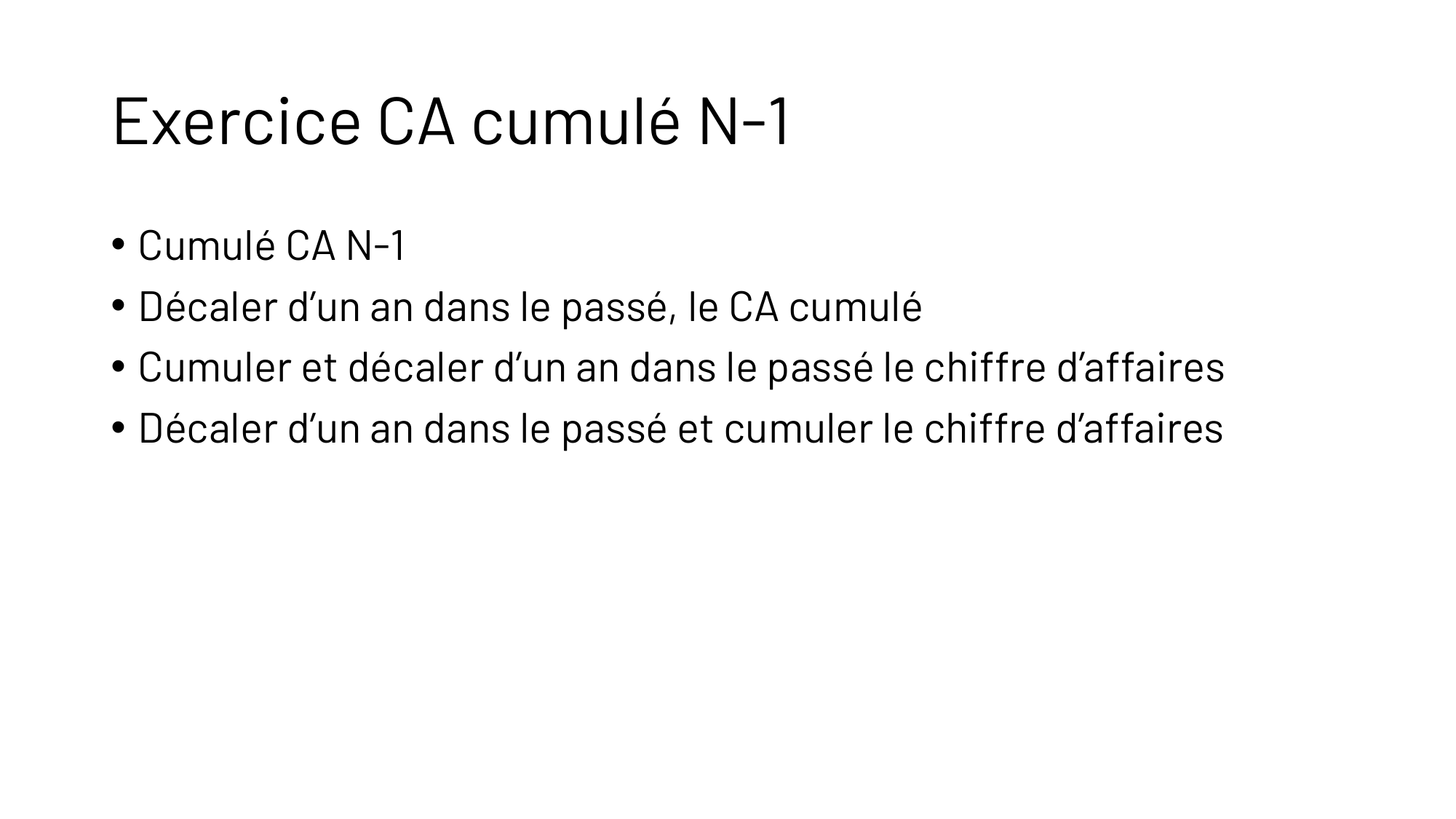

# Exercice CA cumulé N-1
Cumulé CA N-1
Décaler d’un an dans le passé, le CA cumulé
Cumuler et décaler d’un an dans le passé le chiffre d’affaires
Décaler d’un an dans le passé et cumuler le chiffre d’affaires